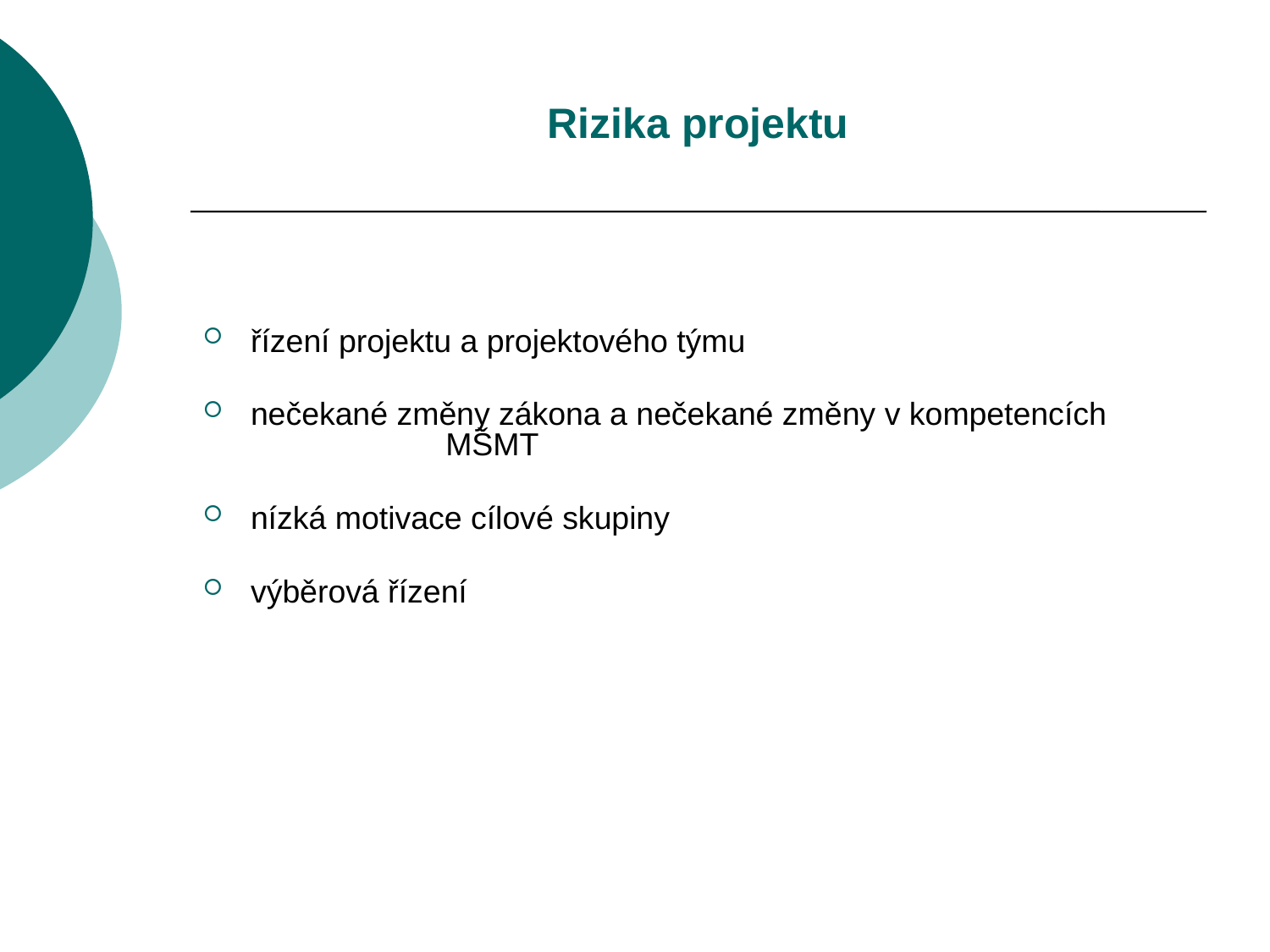

Rizika projektu

řízení projektu a projektového týmu

nečekané změny zákona a nečekané změny v kompetencích                                MŠMT

nízká motivace cílové skupiny

výběrová řízení